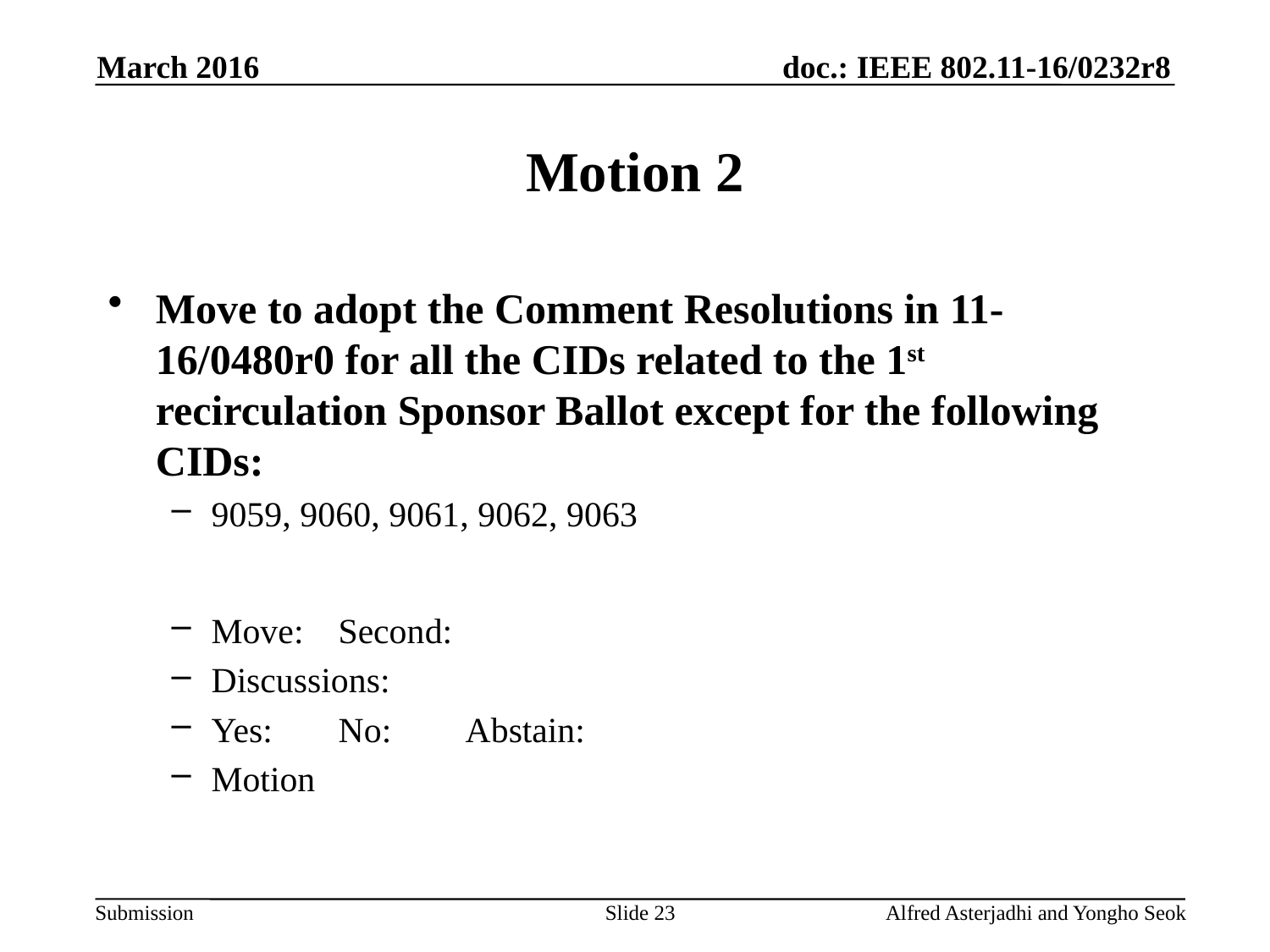

March 2016
# Motion 2
Move to adopt the Comment Resolutions in 11-16/0480r0 for all the CIDs related to the 1st recirculation Sponsor Ballot except for the following CIDs:
9059, 9060, 9061, 9062, 9063

Move:	Second:
Discussions:
Yes:	No:	Abstain:
Motion

Slide 23
Alfred Asterjadhi and Yongho Seok